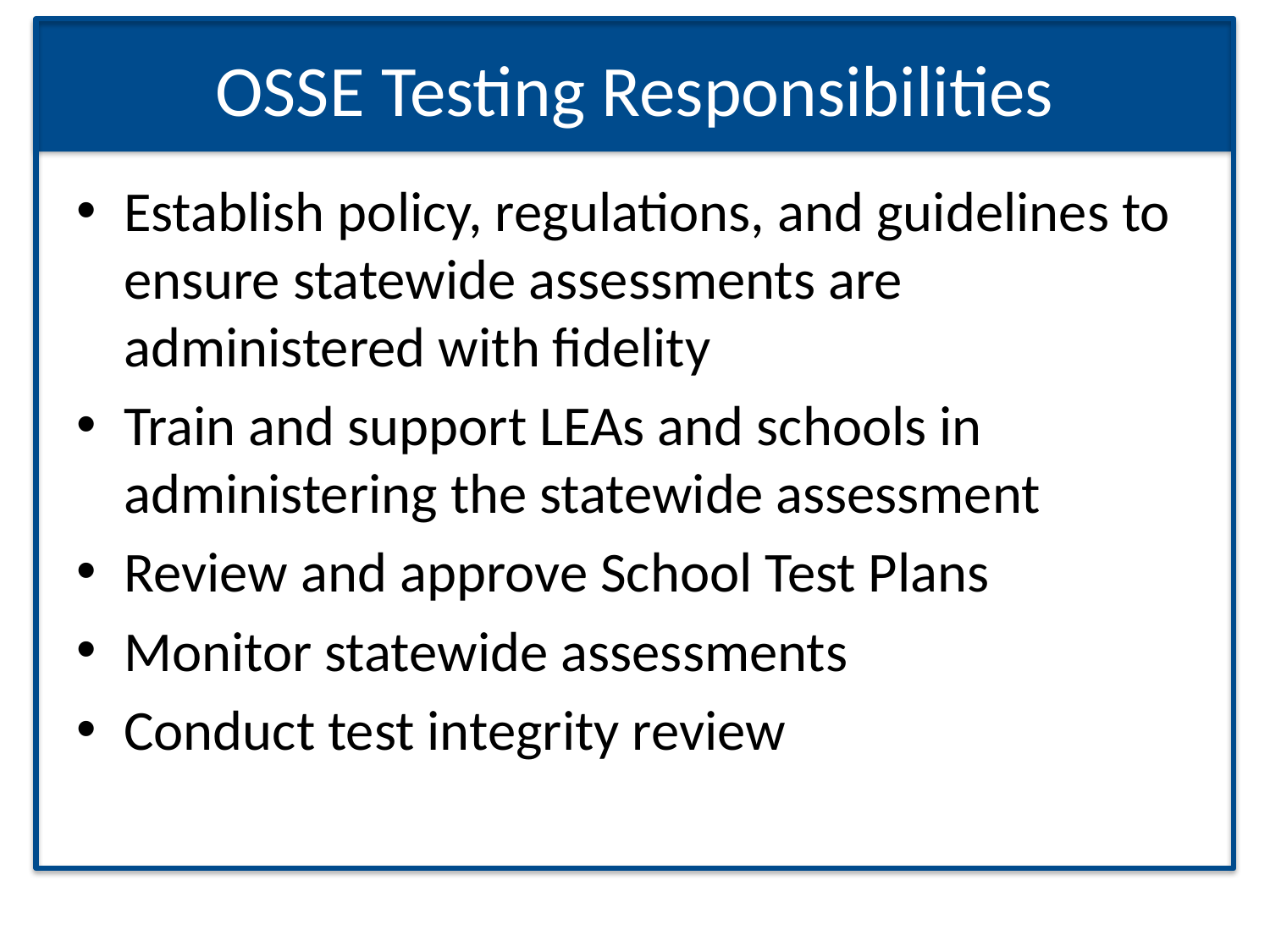

# OSSE Testing Responsibilities
Establish policy, regulations, and guidelines to ensure statewide assessments are administered with fidelity
Train and support LEAs and schools in administering the statewide assessment
Review and approve School Test Plans
Monitor statewide assessments
Conduct test integrity review